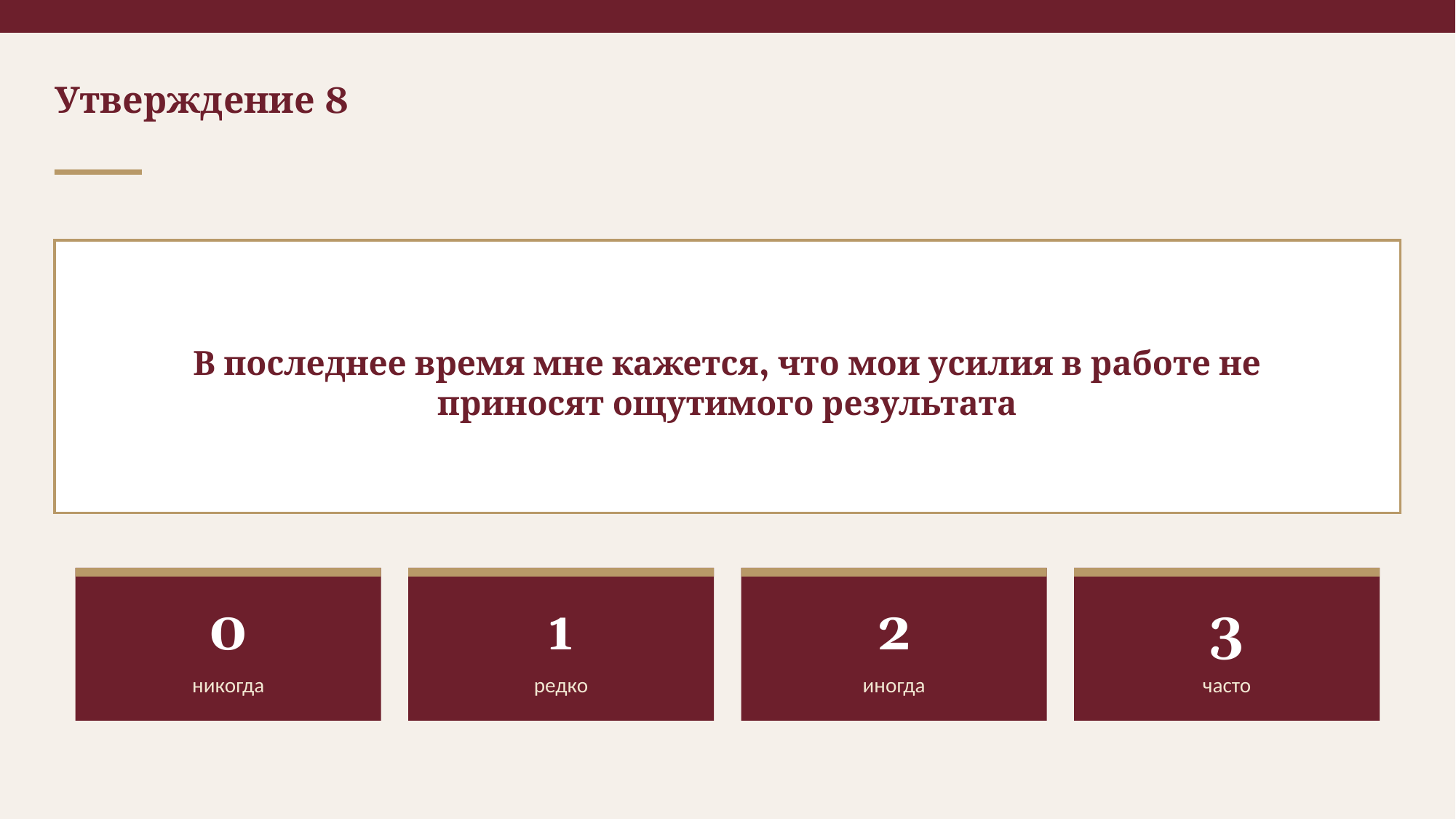

Утверждение 8

В последнее время мне кажется, что мои усилия в работе не приносят ощутимого результата

0
1
2
3
никогда
редко
иногда
часто